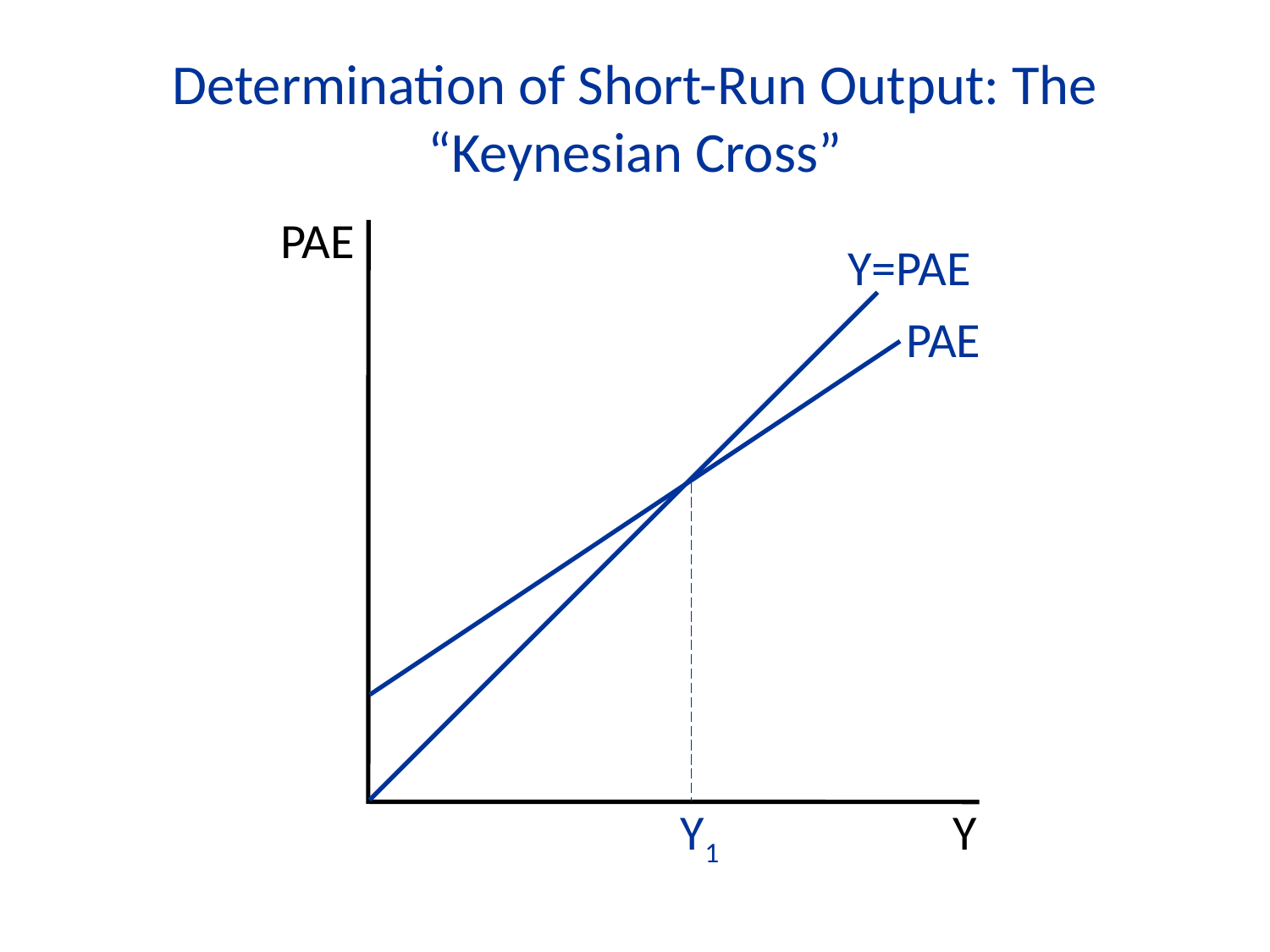

Determination of Short-Run Output: The “Keynesian Cross”
PAE
Y
Y=PAE
PAE
Y1